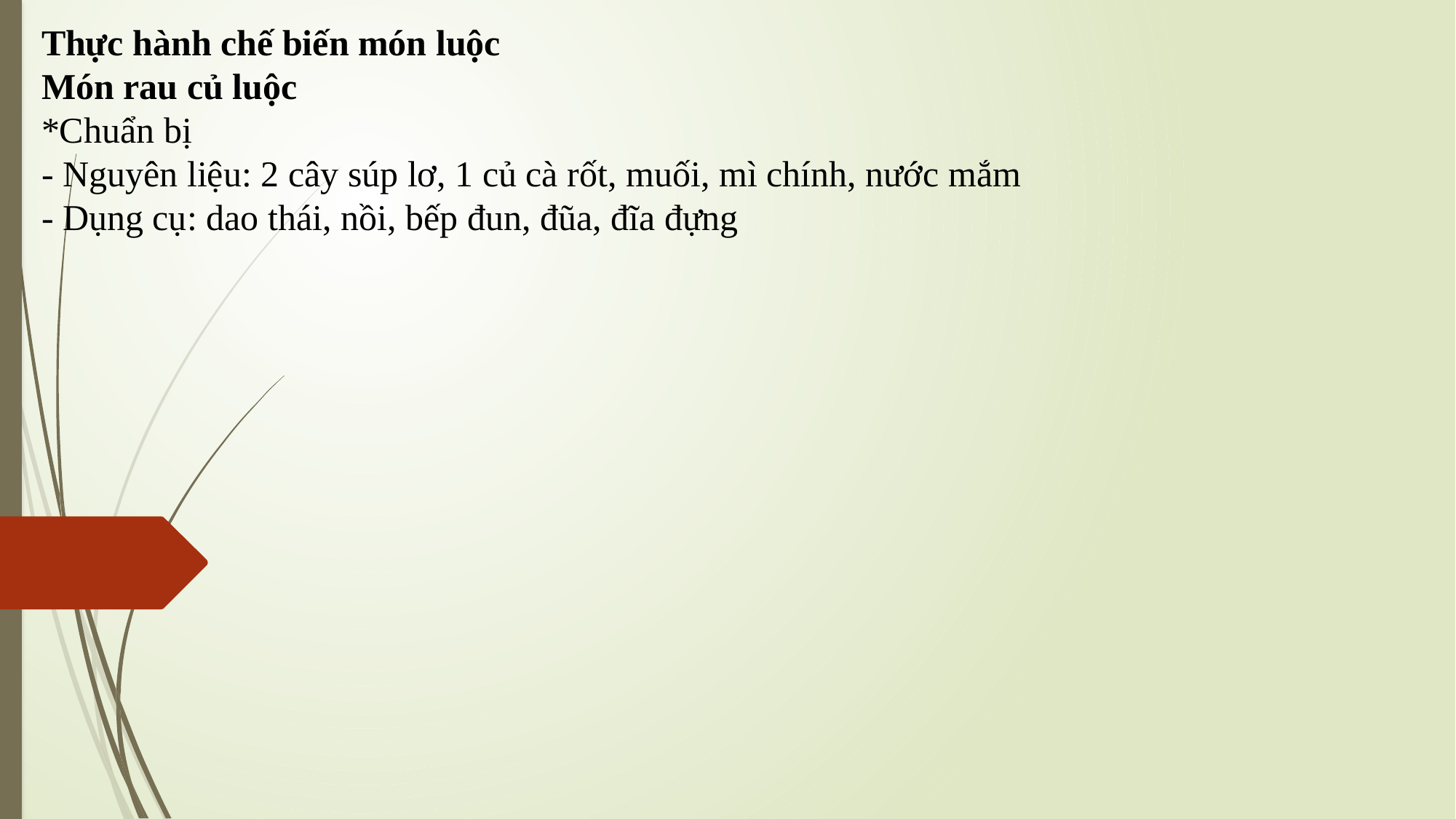

Thực hành chế biến món luộc
Món rau củ luộc
*Chuẩn bị
- Nguyên liệu: 2 cây súp lơ, 1 củ cà rốt, muối, mì chính, nước mắm
- Dụng cụ: dao thái, nồi, bếp đun, đũa, đĩa đựng